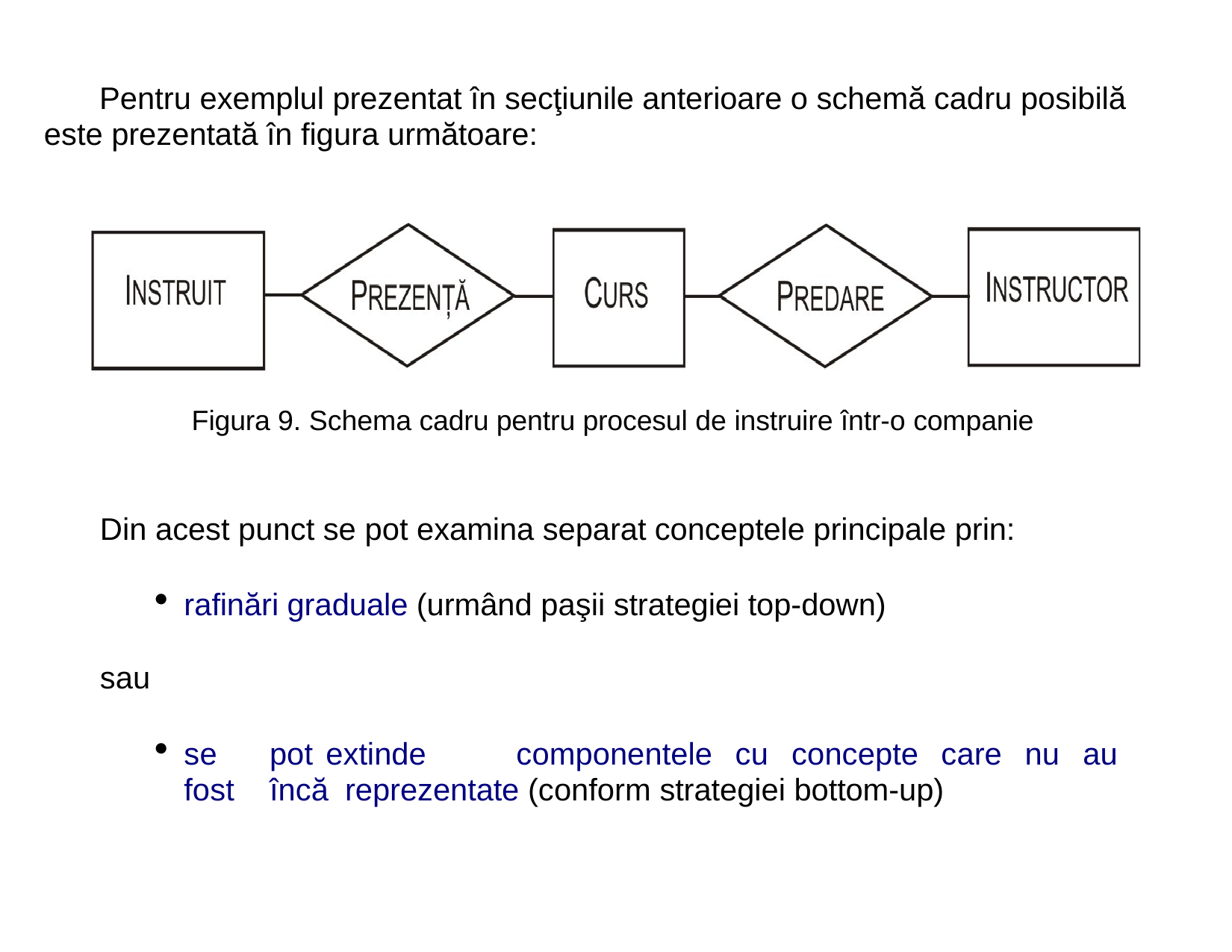

Pentru exemplul prezentat în secţiunile anterioare o schemă cadru posibilă  este prezentată în figura următoare:

Figura 9. Schema cadru pentru procesul de instruire într-o companie

Din acest punct se pot examina separat conceptele principale prin:

rafinări graduale (urmând paşii strategiei top-down)

sau

se	pot	extinde	componentele	cu	concepte	care	nu	au	fost	încă  reprezentate (conform strategiei bottom-up)